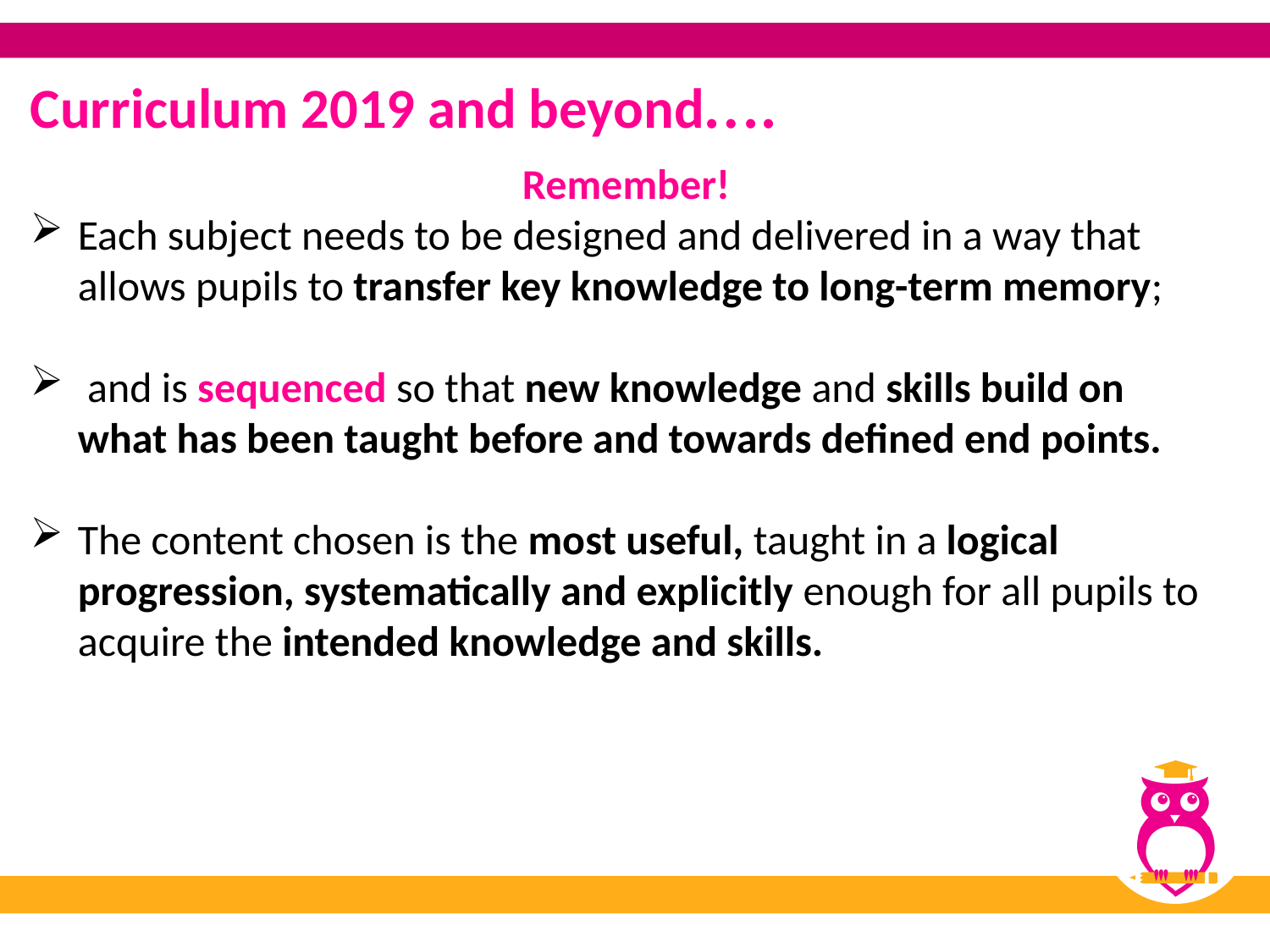

# Curriculum 2019 and beyond….
Remember!
Each subject needs to be designed and delivered in a way that allows pupils to transfer key knowledge to long-term memory;

 and is sequenced so that new knowledge and skills build on what has been taught before and towards defined end points.

The content chosen is the most useful, taught in a logical progression, systematically and explicitly enough for all pupils to acquire the intended knowledge and skills.

Para 168